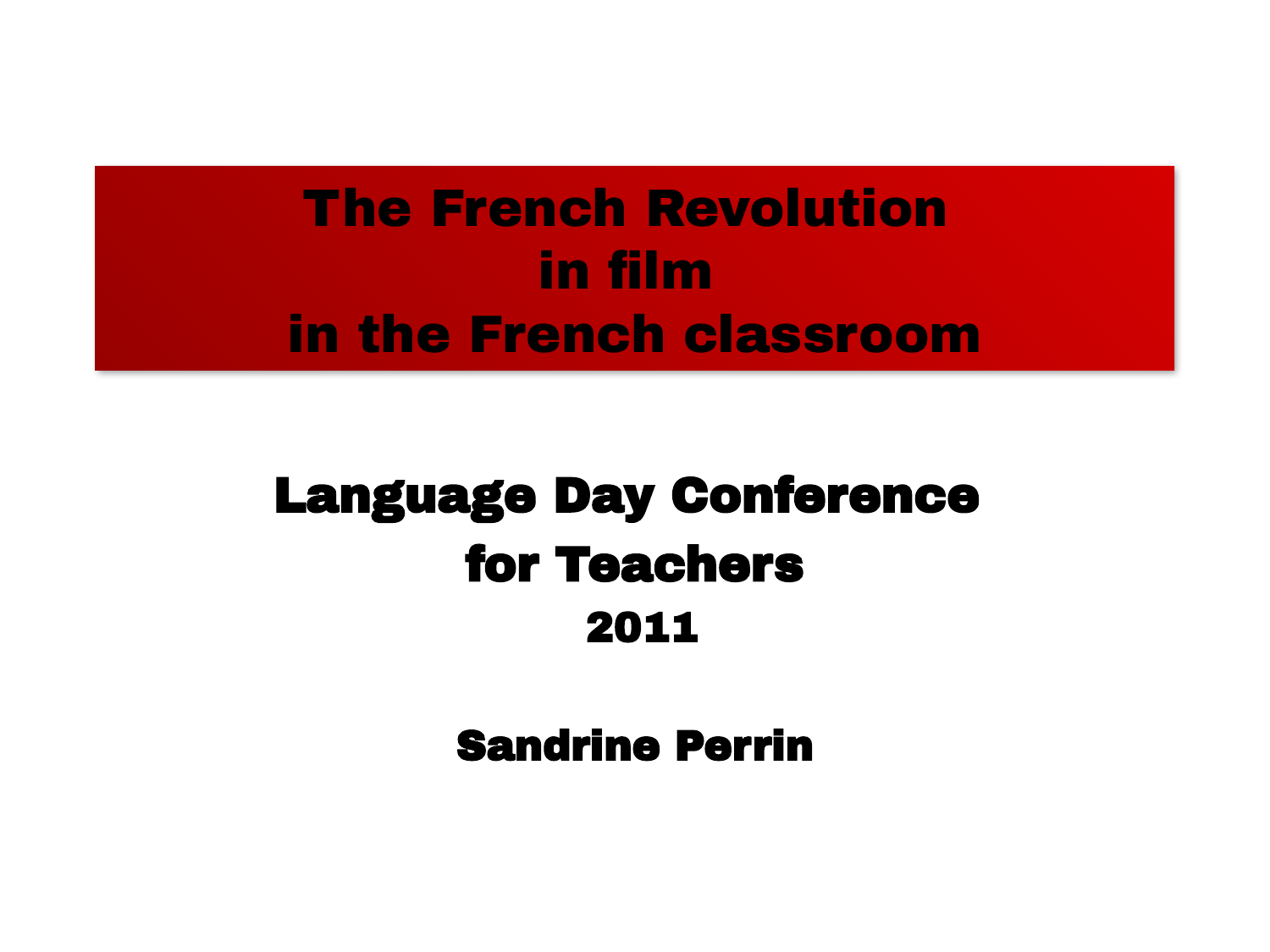

# The French Revolution in film in the French classroom
Language Day Conference
for Teachers
 2011

Sandrine Perrin